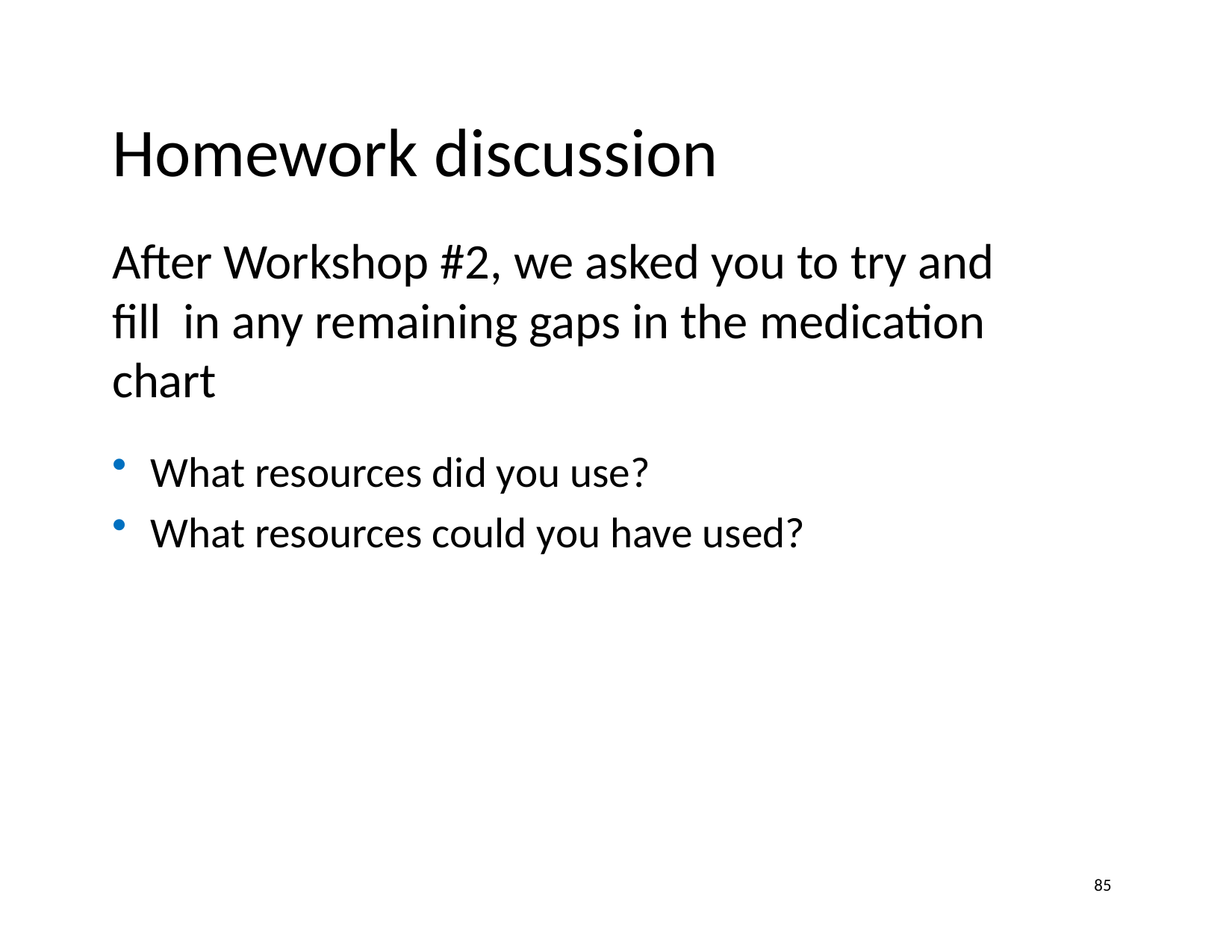

# Homework discussion
After Workshop #2, we asked you to try and fill  in any remaining gaps in the medication chart
What resources did you use?
What resources could you have used?
85